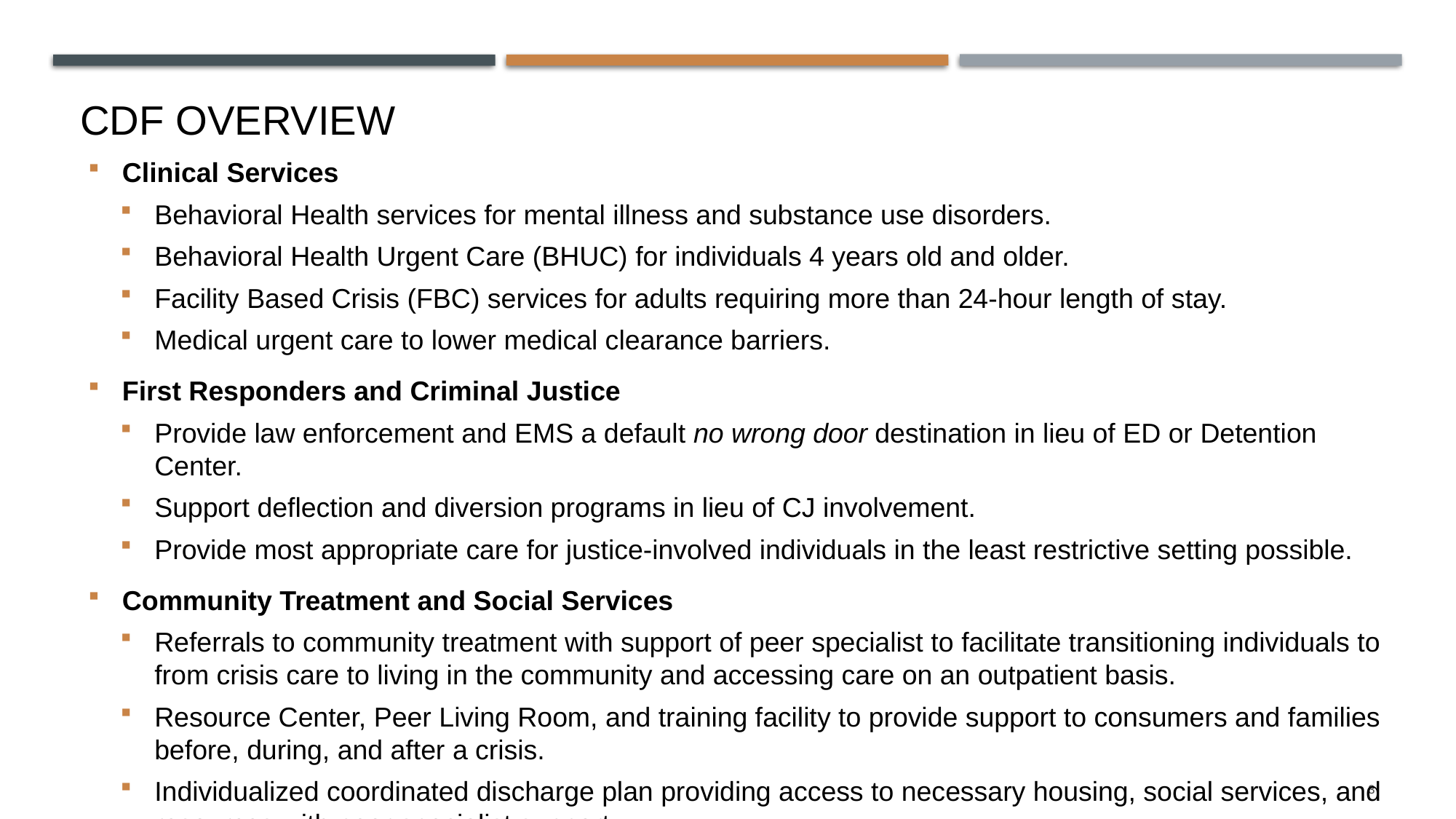

# CDF overview
Clinical Services
Behavioral Health services for mental illness and substance use disorders.
Behavioral Health Urgent Care (BHUC) for individuals 4 years old and older.
Facility Based Crisis (FBC) services for adults requiring more than 24-hour length of stay.
Medical urgent care to lower medical clearance barriers.
First Responders and Criminal Justice
Provide law enforcement and EMS a default no wrong door destination in lieu of ED or Detention Center.
Support deflection and diversion programs in lieu of CJ involvement.
Provide most appropriate care for justice-involved individuals in the least restrictive setting possible.
Community Treatment and Social Services
Referrals to community treatment with support of peer specialist to facilitate transitioning individuals to from crisis care to living in the community and accessing care on an outpatient basis.
Resource Center, Peer Living Room, and training facility to provide support to consumers and families before, during, and after a crisis.
Individualized coordinated discharge plan providing access to necessary housing, social services, and resources with peer specialist support.

3